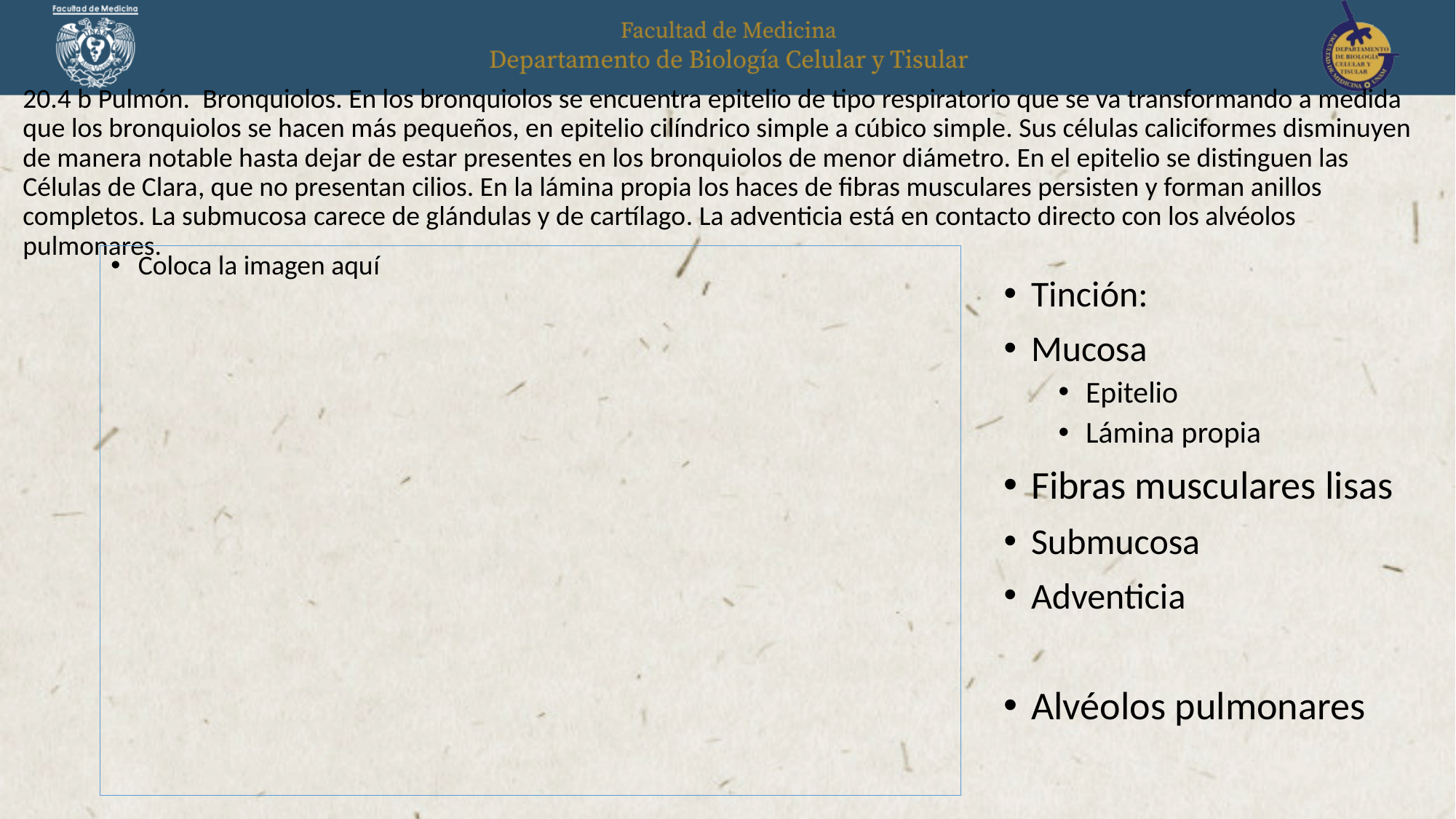

# 20.4 b Pulmón.  Bronquiolos. En los bronquiolos se encuentra epitelio de tipo respiratorio que se va transformando a medida que los bronquiolos se hacen más pequeños, en epitelio cilíndrico simple a cúbico simple. Sus células caliciformes disminuyen de manera notable hasta dejar de estar presentes en los bronquiolos de menor diámetro. En el epitelio se distinguen las Células de Clara, que no presentan cilios. En la lámina propia los haces de fibras musculares persisten y forman anillos completos. La submucosa carece de glándulas y de cartílago. La adventicia está en contacto directo con los alvéolos pulmonares.
Coloca la imagen aquí
Tinción:
Mucosa
Epitelio
Lámina propia
Fibras musculares lisas
Submucosa
Adventicia

Alvéolos pulmonares